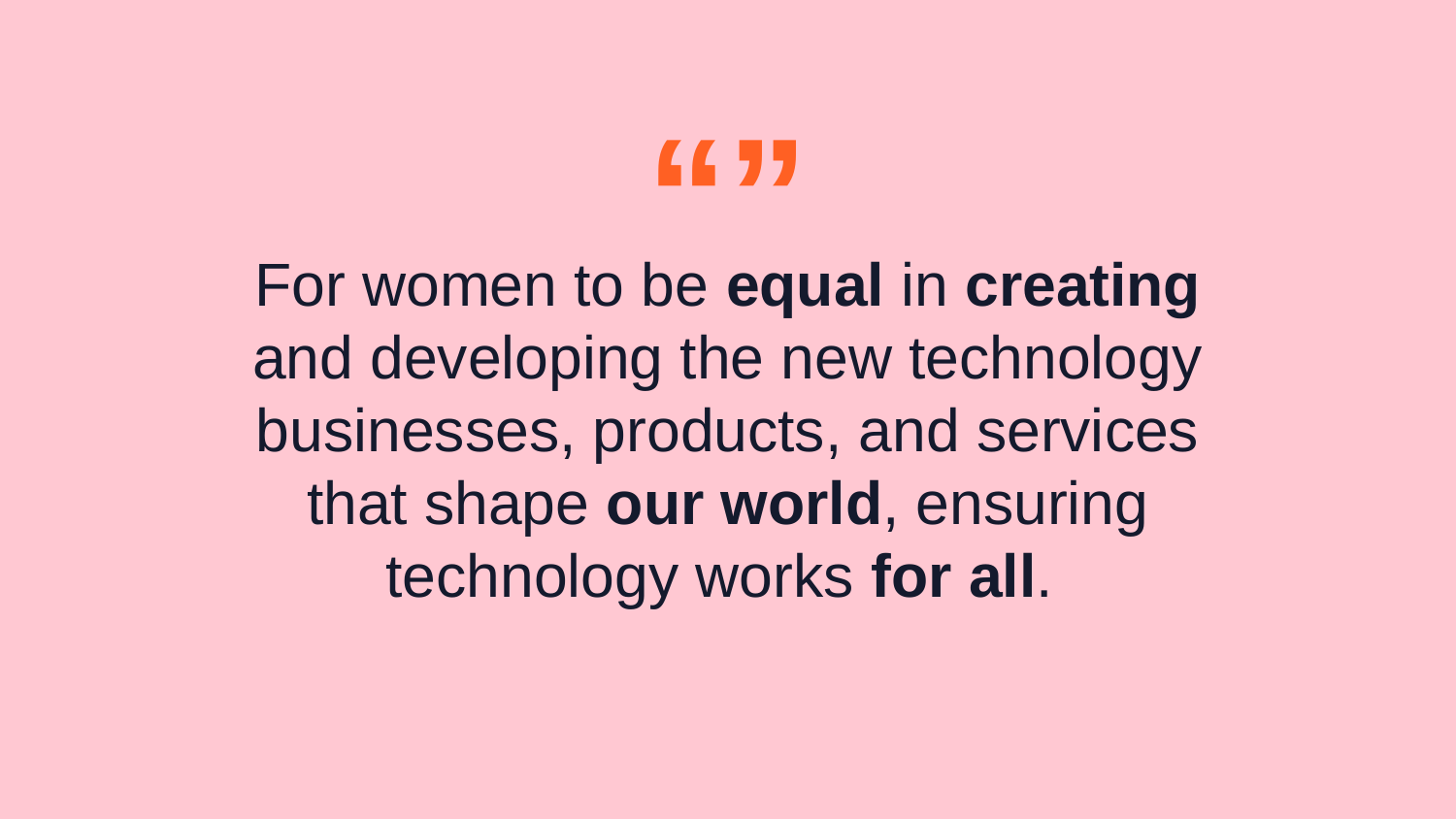

“”
For women to be equal in creating and developing the new technology businesses, products, and services that shape our world, ensuring technology works for all.